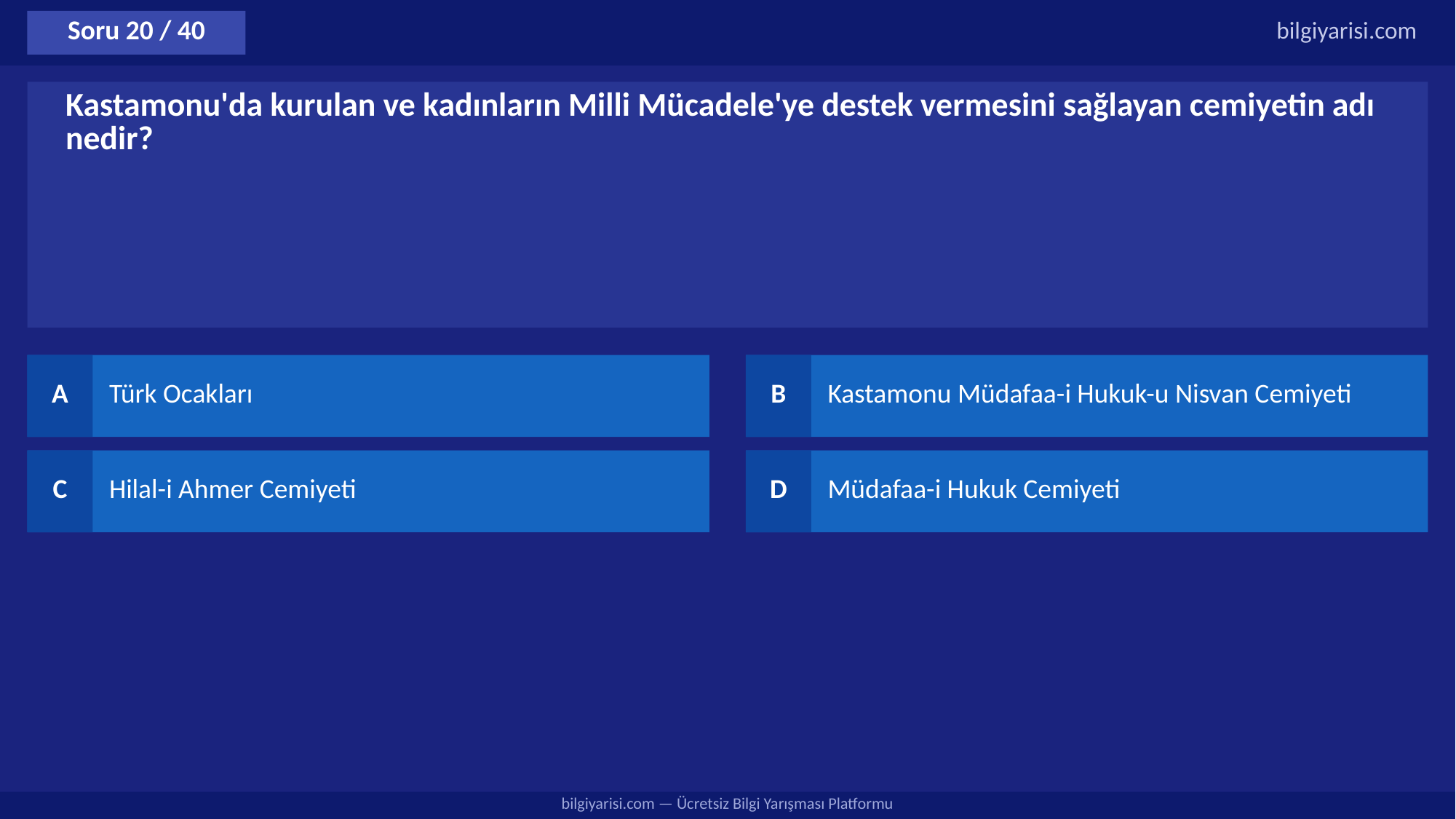

Soru 20 / 40
bilgiyarisi.com

Kastamonu'da kurulan ve kadınların Milli Mücadele'ye destek vermesini sağlayan cemiyetin adı nedir?

A
Türk Ocakları

B
Kastamonu Müdafaa-i Hukuk-u Nisvan Cemiyeti

C
Hilal-i Ahmer Cemiyeti

D
Müdafaa-i Hukuk Cemiyeti
bilgiyarisi.com — Ücretsiz Bilgi Yarışması Platformu